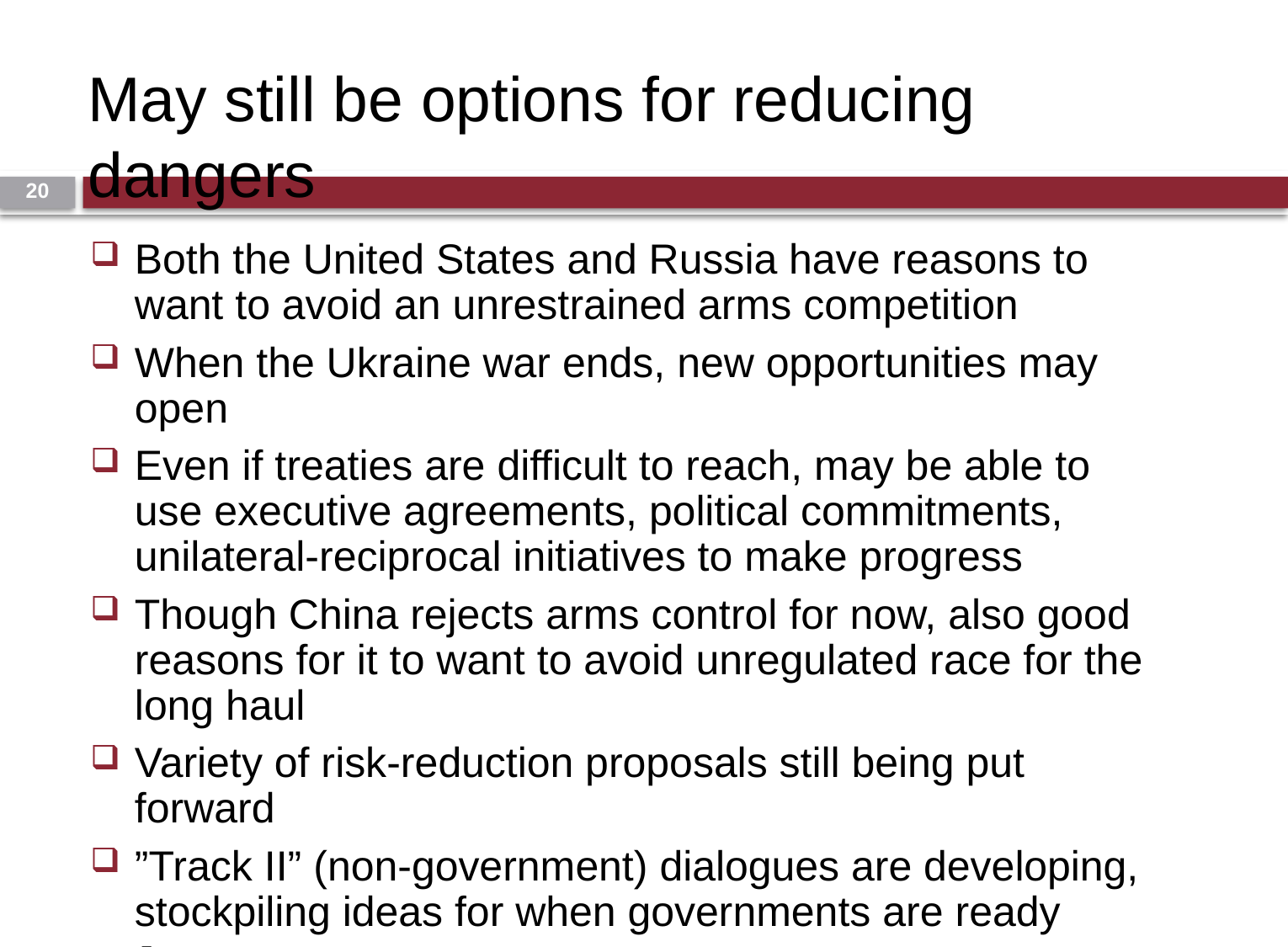

# May still be options for reducing dangers
20
Both the United States and Russia have reasons to want to avoid an unrestrained arms competition
When the Ukraine war ends, new opportunities may open
Even if treaties are difficult to reach, may be able to use executive agreements, political commitments, unilateral-reciprocal initiatives to make progress
Though China rejects arms control for now, also good reasons for it to want to avoid unregulated race for the long haul
Variety of risk-reduction proposals still being put forward
”Track II” (non-government) dialogues are developing, stockpiling ideas for when governments are ready
Have explored most of the key ideas needed for the next round of nuclear arms control – and some novel risk-reduction approaches